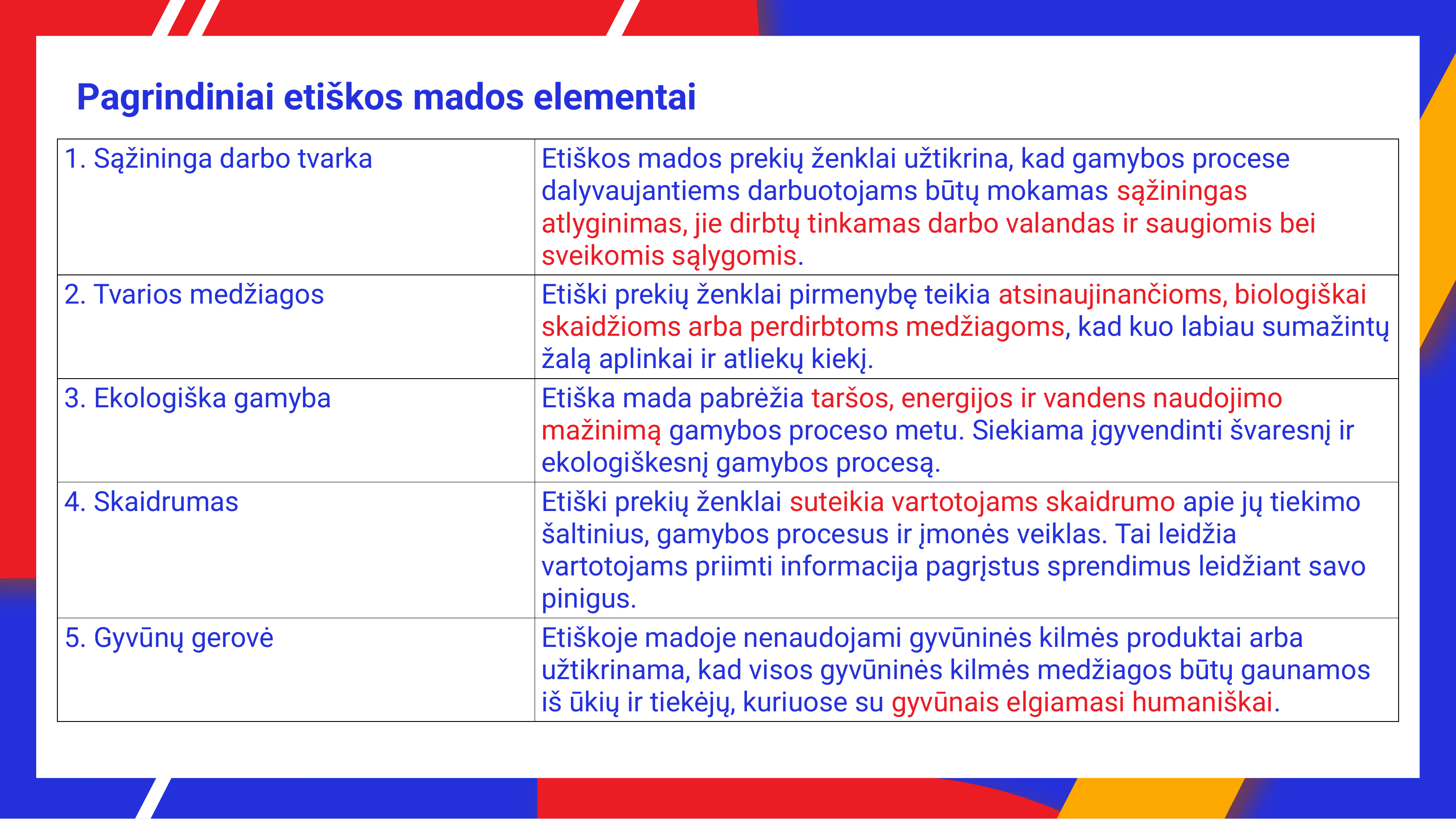

# Pagrindiniai etiškos mados elementai
| 1. Sąžininga darbo tvarka | Etiškos mados prekių ženklai užtikrina, kad gamybos procese dalyvaujantiems darbuotojams būtų mokamas sąžiningas atlyginimas, jie dirbtų tinkamas darbo valandas ir saugiomis bei sveikomis sąlygomis. |
| --- | --- |
| 2. Tvarios medžiagos | Etiški prekių ženklai pirmenybę teikia atsinaujinančioms, biologiškai skaidžioms arba perdirbtoms medžiagoms, kad kuo labiau sumažintų žalą aplinkai ir atliekų kiekį. |
| 3. Ekologiška gamyba | Etiška mada pabrėžia taršos, energijos ir vandens naudojimo mažinimą gamybos proceso metu. Siekiama įgyvendinti švaresnį ir ekologiškesnį gamybos procesą. |
| 4. Skaidrumas | Etiški prekių ženklai suteikia vartotojams skaidrumo apie jų tiekimo šaltinius, gamybos procesus ir įmonės veiklas. Tai leidžia vartotojams priimti informacija pagrįstus sprendimus leidžiant savo pinigus. |
| 5. Gyvūnų gerovė | Etiškoje madoje nenaudojami gyvūninės kilmės produktai arba užtikrinama, kad visos gyvūninės kilmės medžiagos būtų gaunamos iš ūkių ir tiekėjų, kuriuose su gyvūnais elgiamasi humaniškai. |